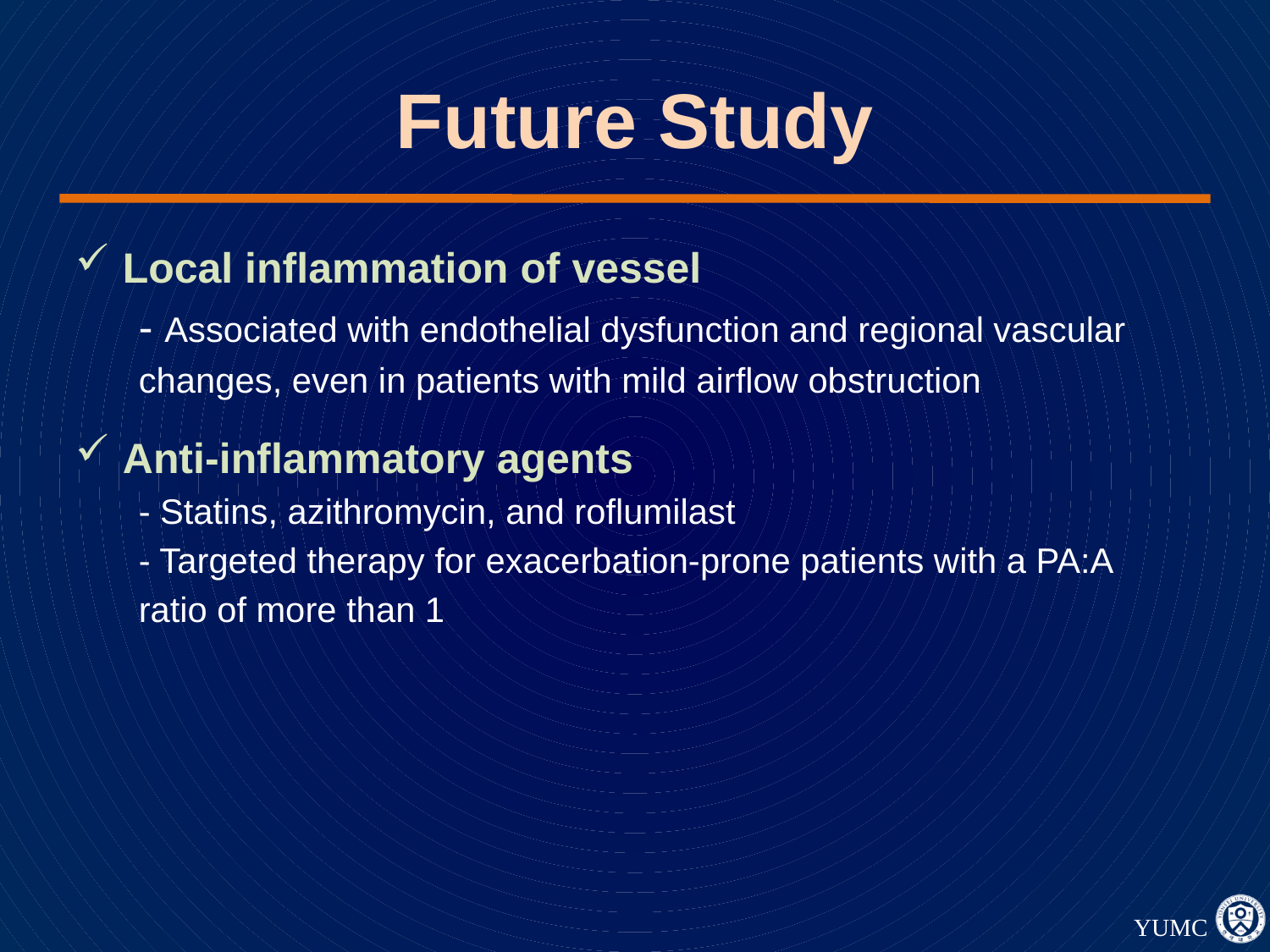

Future Study
Local inflammation of vessel
- Associated with endothelial dysfunction and regional vascular
changes, even in patients with mild airflow obstruction

Anti-inflammatory agents
- Statins, azithromycin, and roflumilast
- Targeted therapy for exacerbation-prone patients with a PA:A
ratio of more than 1